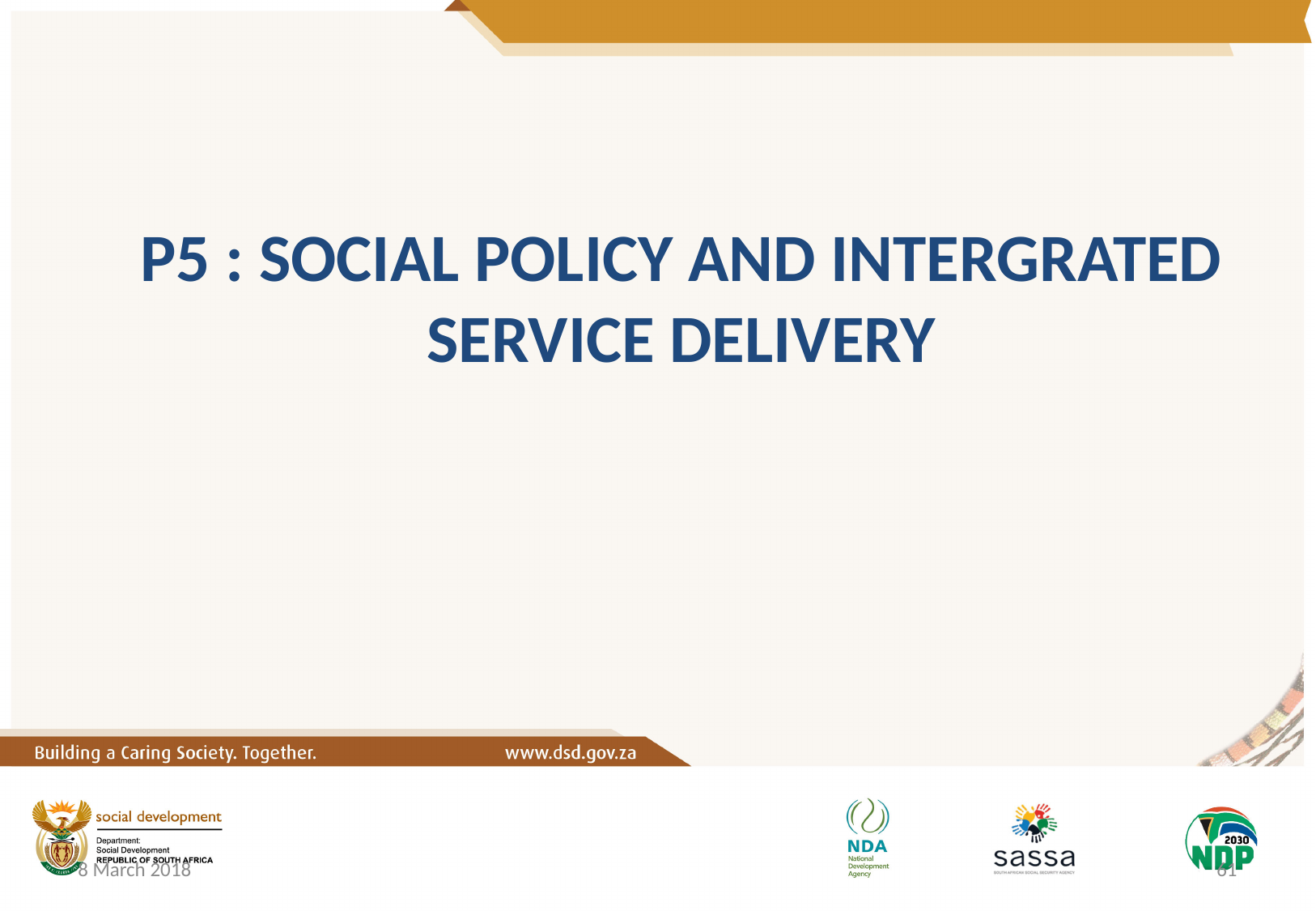

P5 : SOCIAL POLICY AND INTERGRATED SERVICE DELIVERY
8 March 2018
61